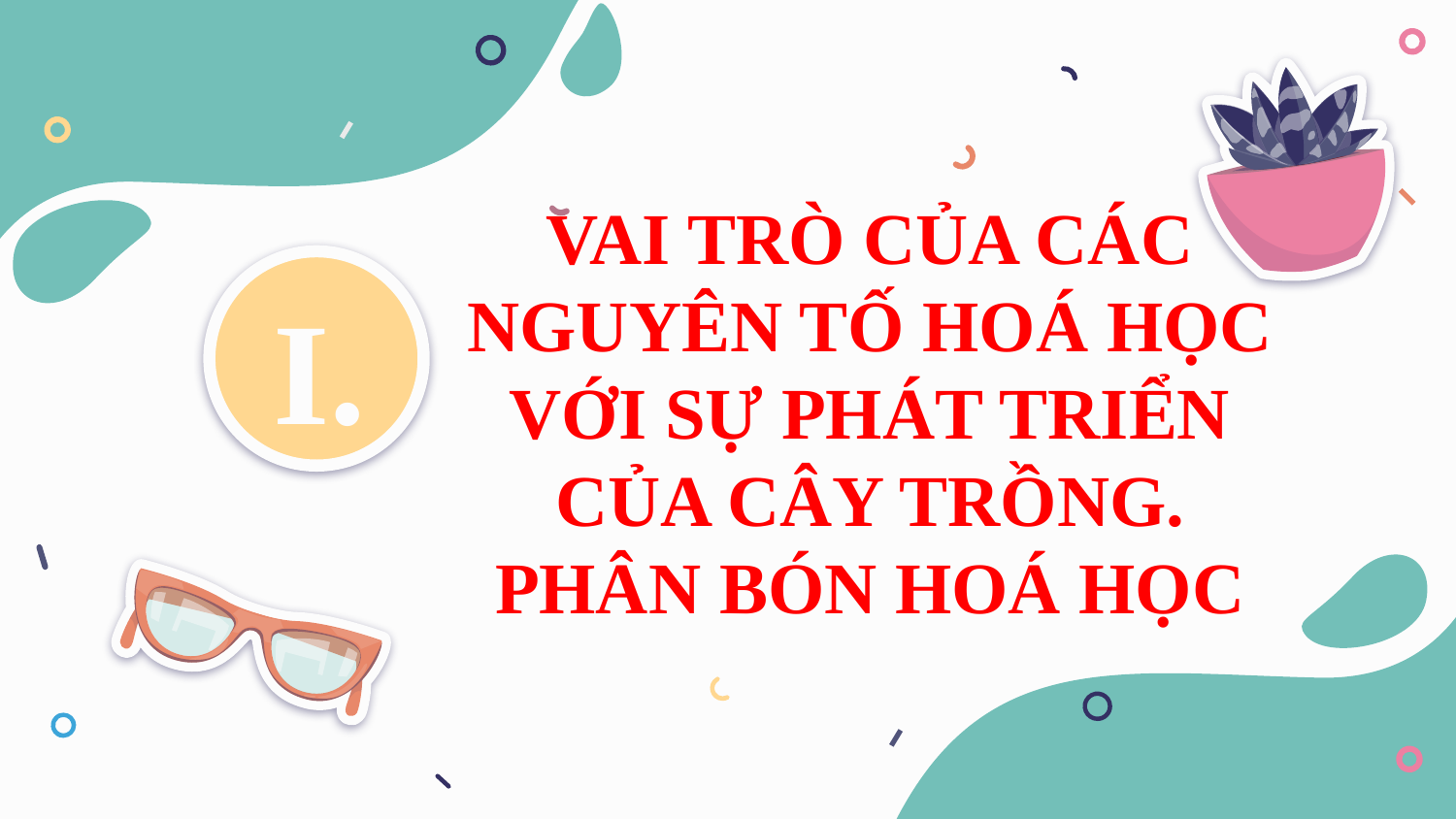

I.
# VAI TRÒ CỦA CÁC NGUYÊN TỐ HOÁ HỌC VỚI SỰ PHÁT TRIỂN CỦA CÂY TRỒNG. PHÂN BÓN HOÁ HỌC